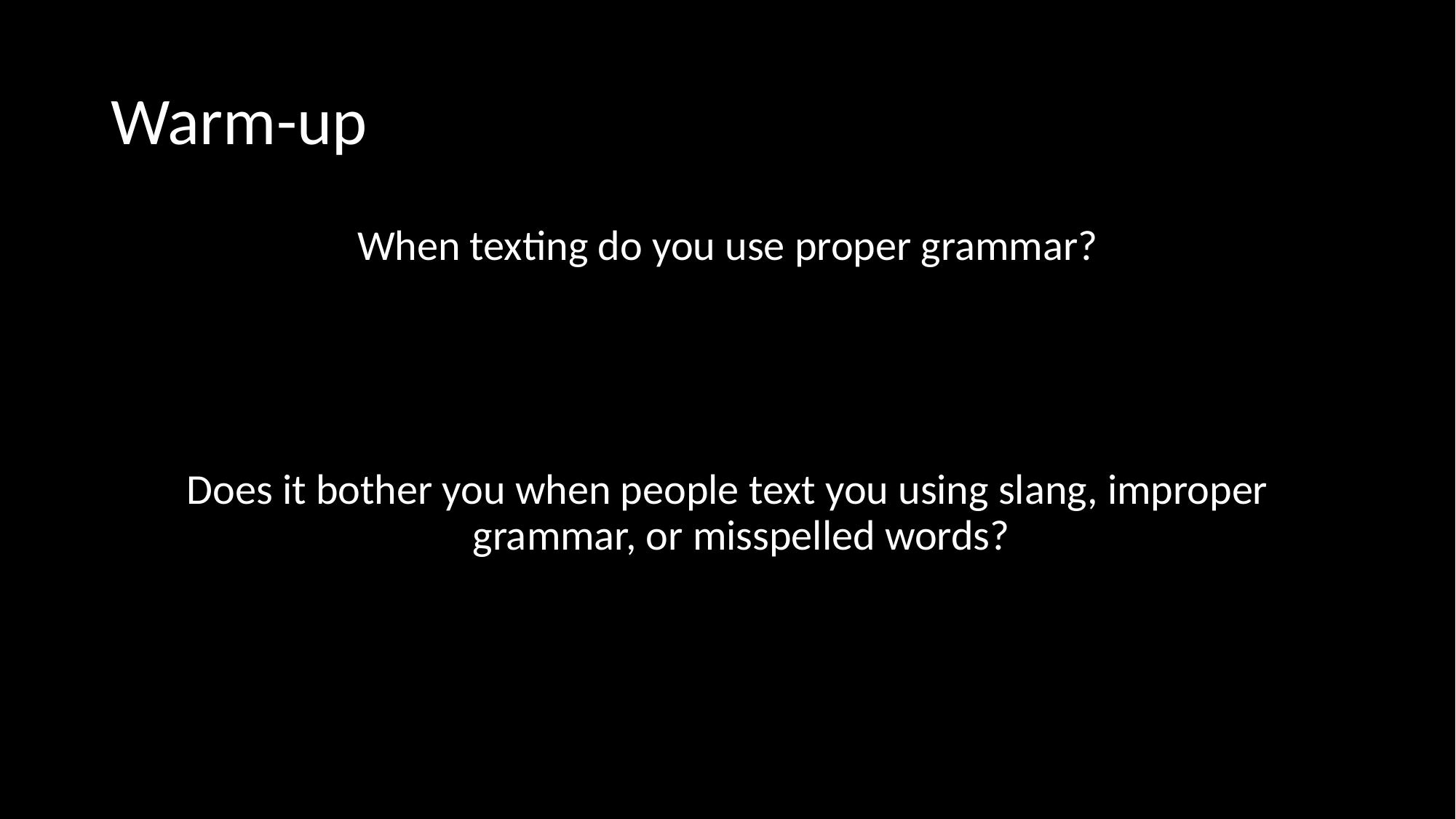

# Warm-up
When texting do you use proper grammar?

Does it bother you when people text you using slang, improper grammar, or misspelled words?